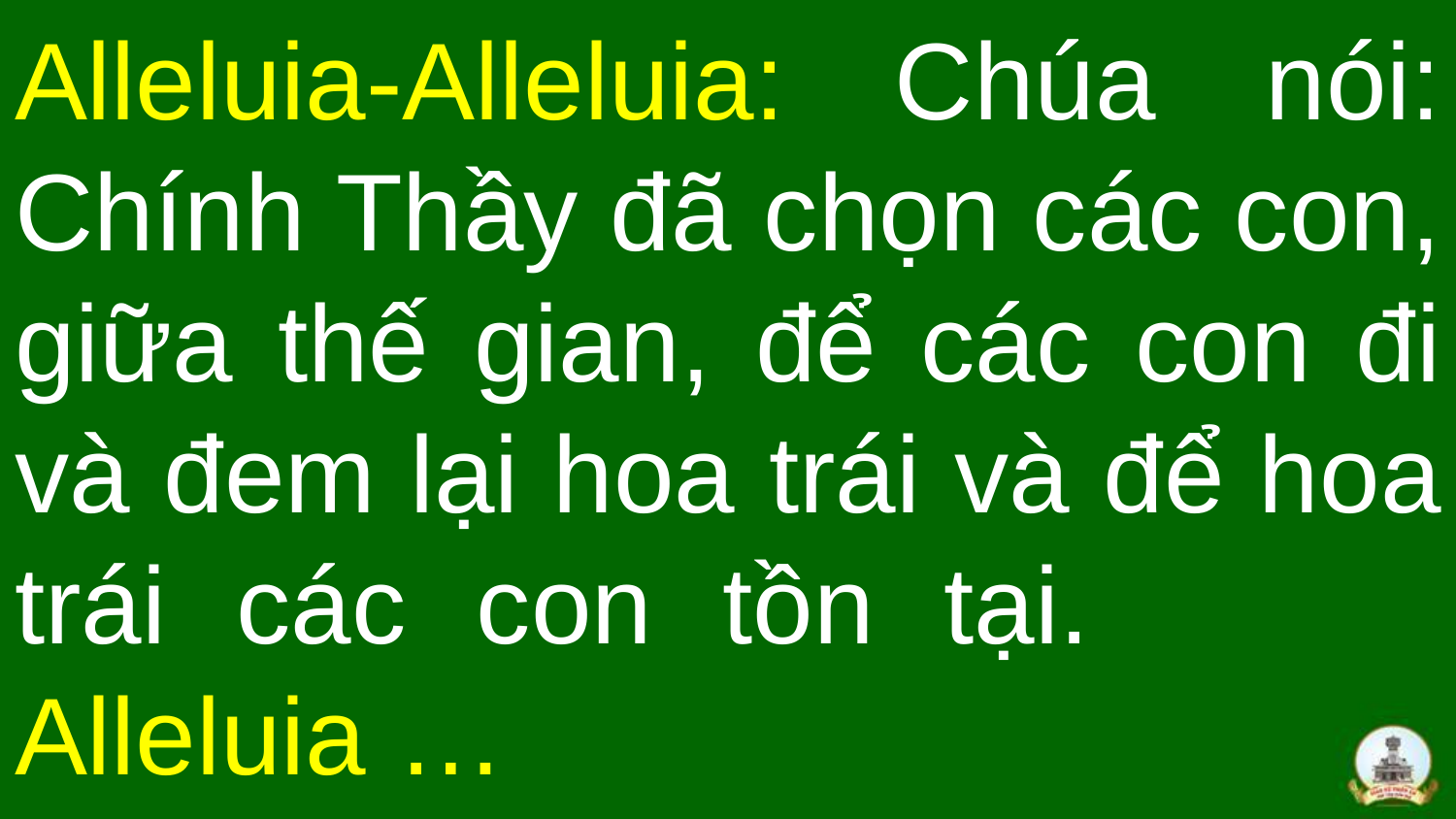

# Alleluia-Alleluia: Chúa nói: Chính Thầy đã chọn các con, giữa thế gian, để các con đi và đem lại hoa trái và để hoa trái các con tồn tại.      Alleluia …